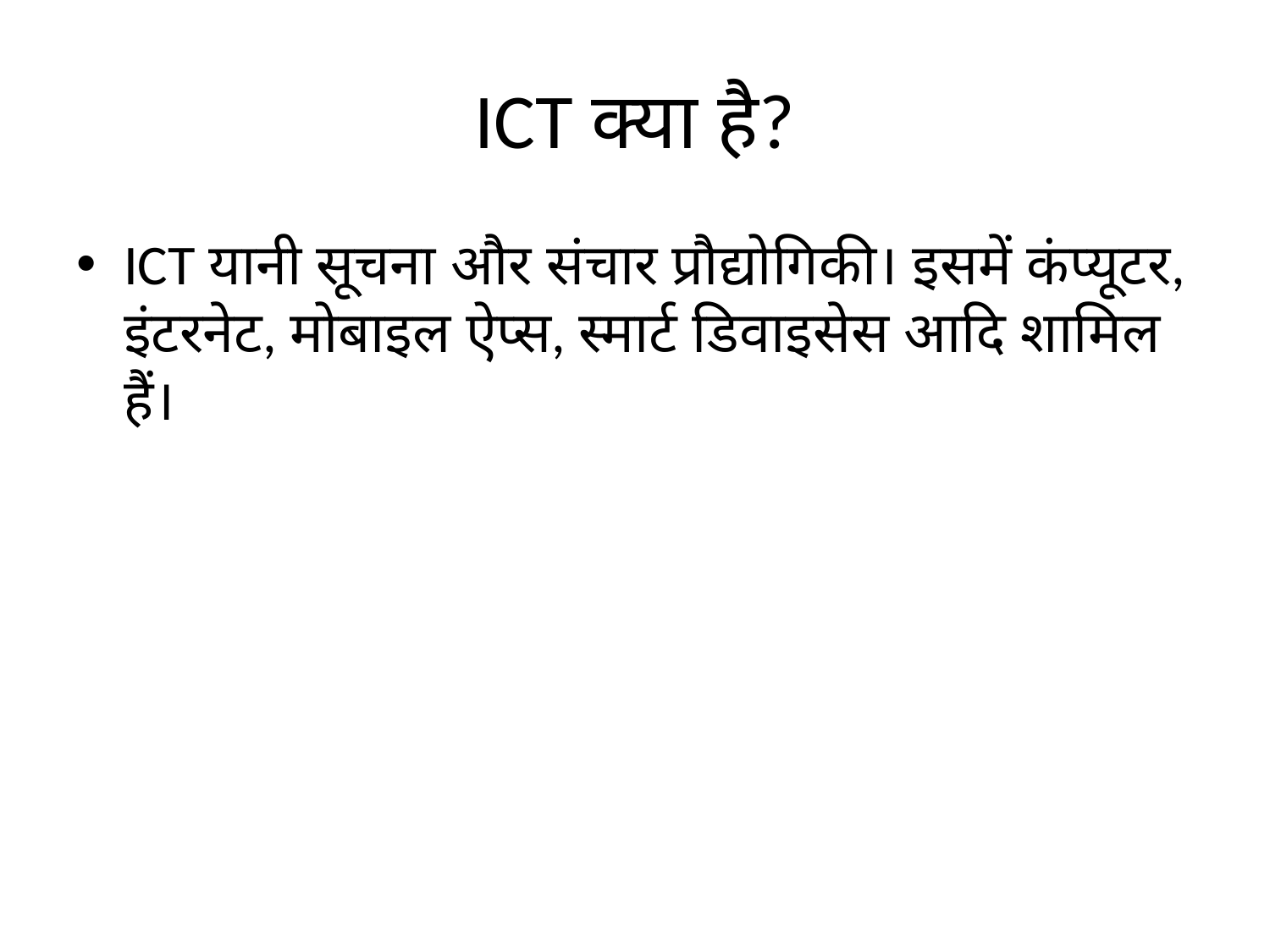

# ICT क्या है?
ICT यानी सूचना और संचार प्रौद्योगिकी। इसमें कंप्यूटर, इंटरनेट, मोबाइल ऐप्स, स्मार्ट डिवाइसेस आदि शामिल हैं।